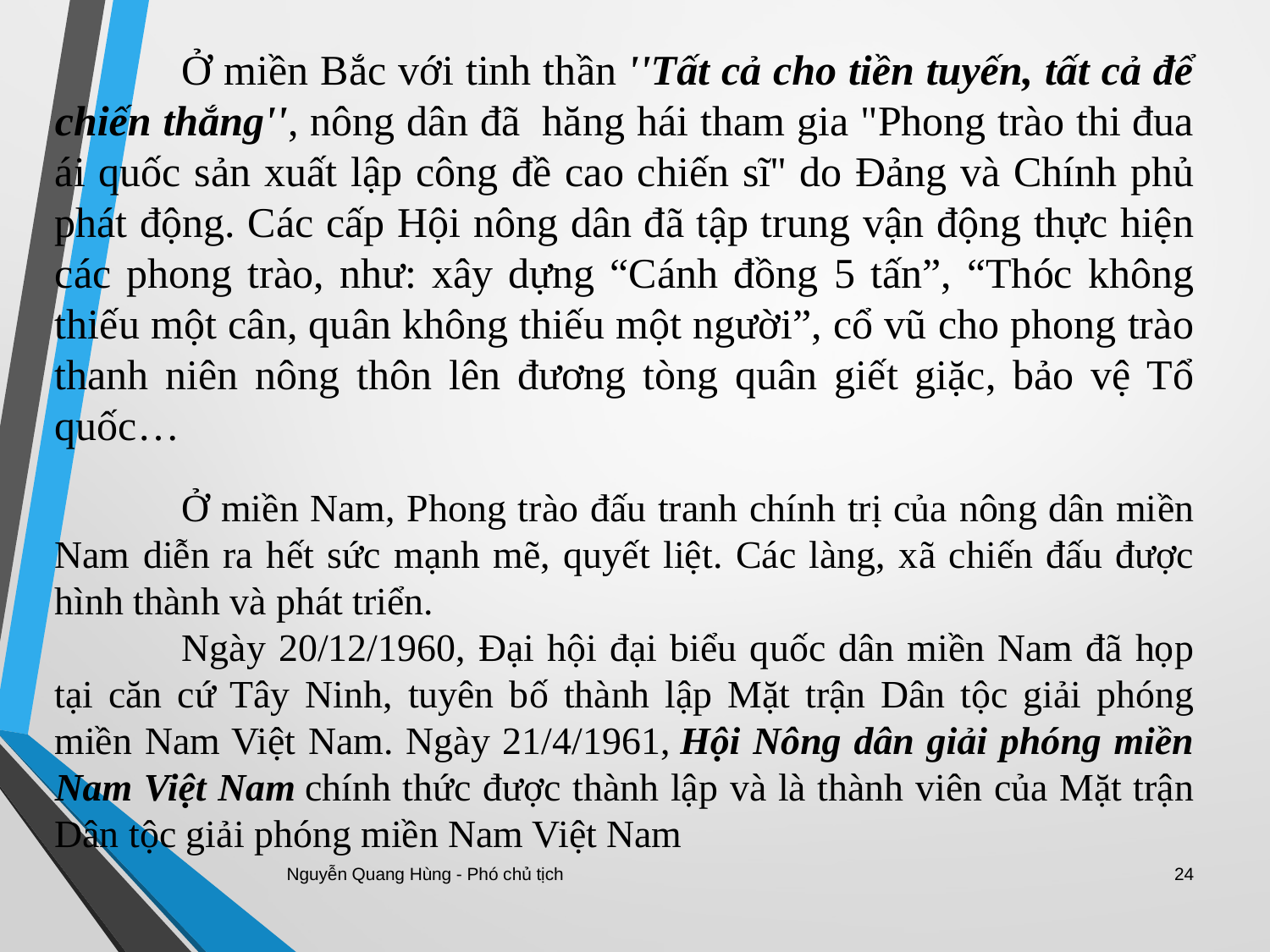

Ở miền Bắc với tinh thần ''Tất cả cho tiền tuyến, tất cả để chiến thắng'', nông dân đã  hăng hái tham gia "Phong trào thi đua ái quốc sản xuất lập công đề cao chiến sĩ'' do Đảng và Chính phủ phát động. Các cấp Hội nông dân đã tập trung vận động thực hiện các phong trào, như: xây dựng “Cánh đồng 5 tấn”, “Thóc không thiếu một cân, quân không thiếu một người”, cổ vũ cho phong trào thanh niên nông thôn lên đương tòng quân giết giặc, bảo vệ Tổ quốc…

	Ở miền Nam, Phong trào đấu tranh chính trị của nông dân miền Nam diễn ra hết sức mạnh mẽ, quyết liệt. Các làng, xã chiến đấu được hình thành và phát triển.
	Ngày 20/12/1960, Đại hội đại biểu quốc dân miền Nam đã họp tại căn cứ Tây Ninh, tuyên bố thành lập Mặt trận Dân tộc giải phóng miền Nam Việt Nam. Ngày 21/4/1961, Hội Nông dân giải phóng miền Nam Việt Nam chính thức được thành lập và là thành viên của Mặt trận Dân tộc giải phóng miền Nam Việt Nam
Nguyễn Quang Hùng - Phó chủ tịch
24